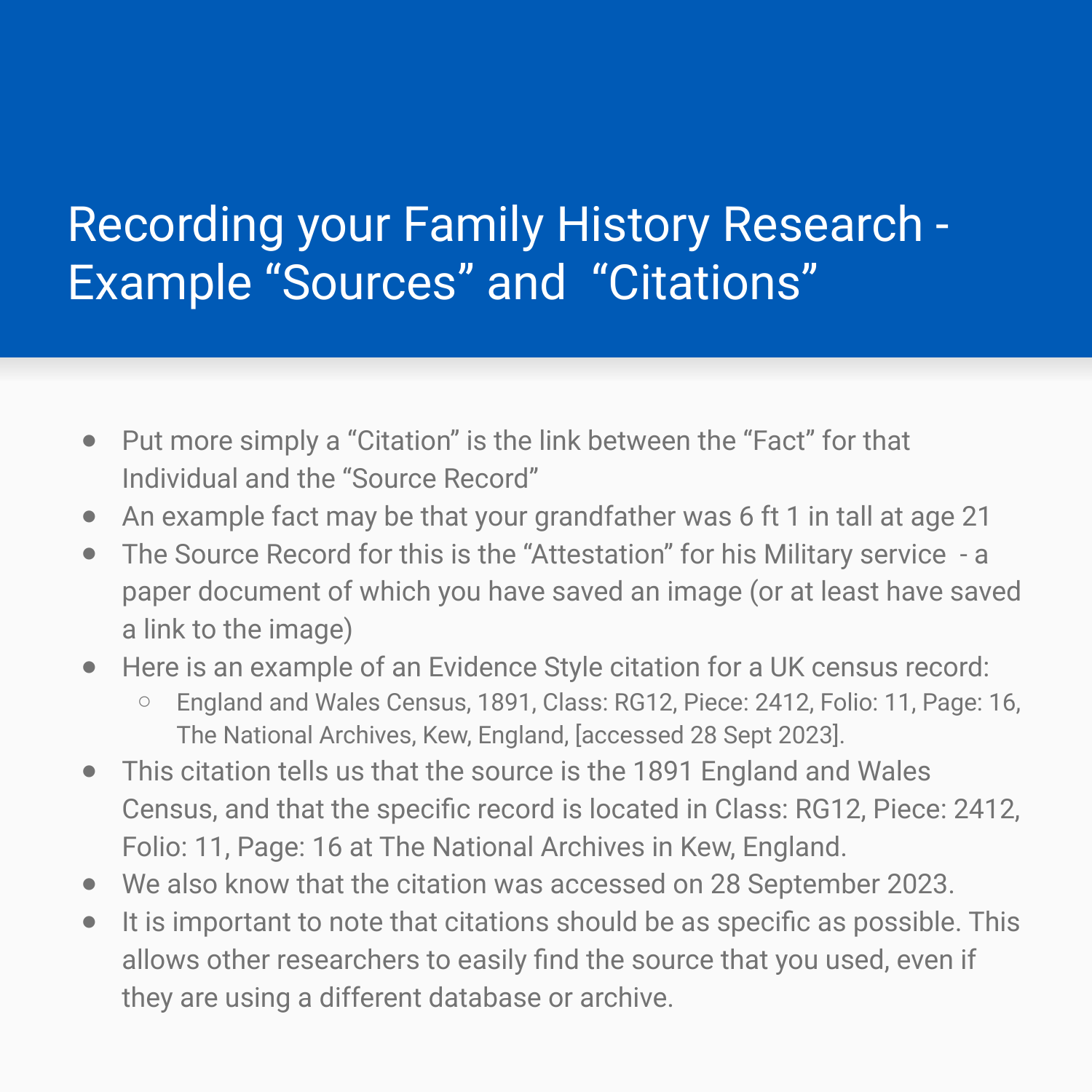

# Recording your Family History Research - Example “Sources” and  “Citations”
Put more simply a “Citation” is the link between the “Fact” for that Individual and the “Source Record”
An example fact may be that your grandfather was 6 ft 1 in tall at age 21
The Source Record for this is the “Attestation” for his Military service  - a paper document of which you have saved an image (or at least have saved a link to the image)
Here is an example of an Evidence Style citation for a UK census record:
England and Wales Census, 1891, Class: RG12, Piece: 2412, Folio: 11, Page: 16, The National Archives, Kew, England, [accessed 28 Sept 2023].
This citation tells us that the source is the 1891 England and Wales Census, and that the specific record is located in Class: RG12, Piece: 2412, Folio: 11, Page: 16 at The National Archives in Kew, England.
We also know that the citation was accessed on 28 September 2023.
It is important to note that citations should be as specific as possible. This allows other researchers to easily find the source that you used, even if they are using a different database or archive.